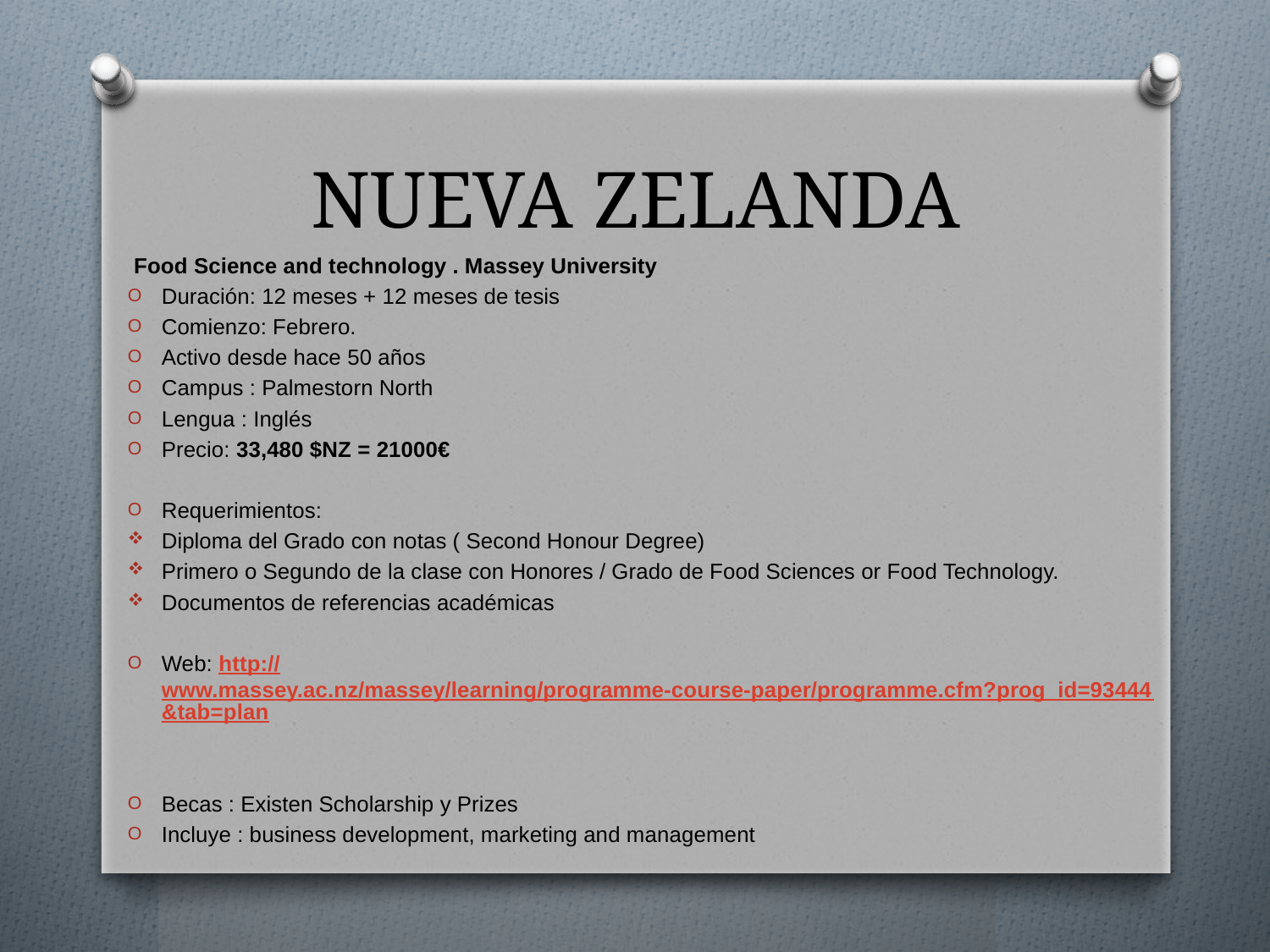

# NUEVA ZELANDA

 Food Science and technology . Massey University
Duración: 12 meses + 12 meses de tesis
Comienzo: Febrero.
Activo desde hace 50 años
Campus : Palmestorn North
Lengua : Inglés
Precio: 33,480 $NZ = 21000€

Requerimientos:
Diploma del Grado con notas ( Second Honour Degree)
Primero o Segundo de la clase con Honores / Grado de Food Sciences or Food Technology.
Documentos de referencias académicas

Web: http://www.massey.ac.nz/massey/learning/programme-course-paper/programme.cfm?prog_id=93444&tab=plan

Becas : Existen Scholarship y Prizes
Incluye : business development, marketing and management